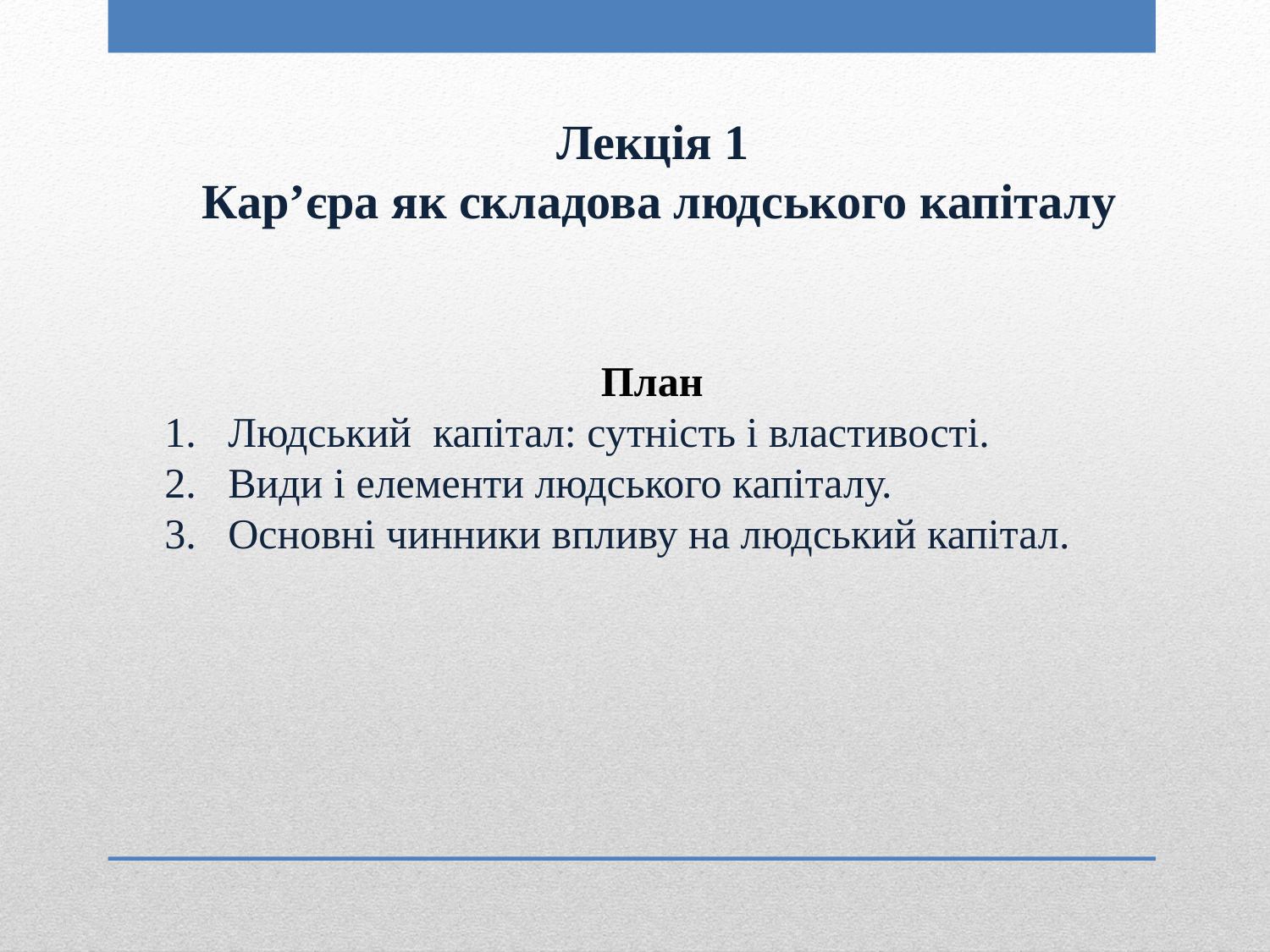

Лекція 1
Кар’єра як складова людського капіталу
План
Людський  капітал: сутність і властивості.
Види і елементи людського капіталу.
Основні чинники впливу на людський капітал.